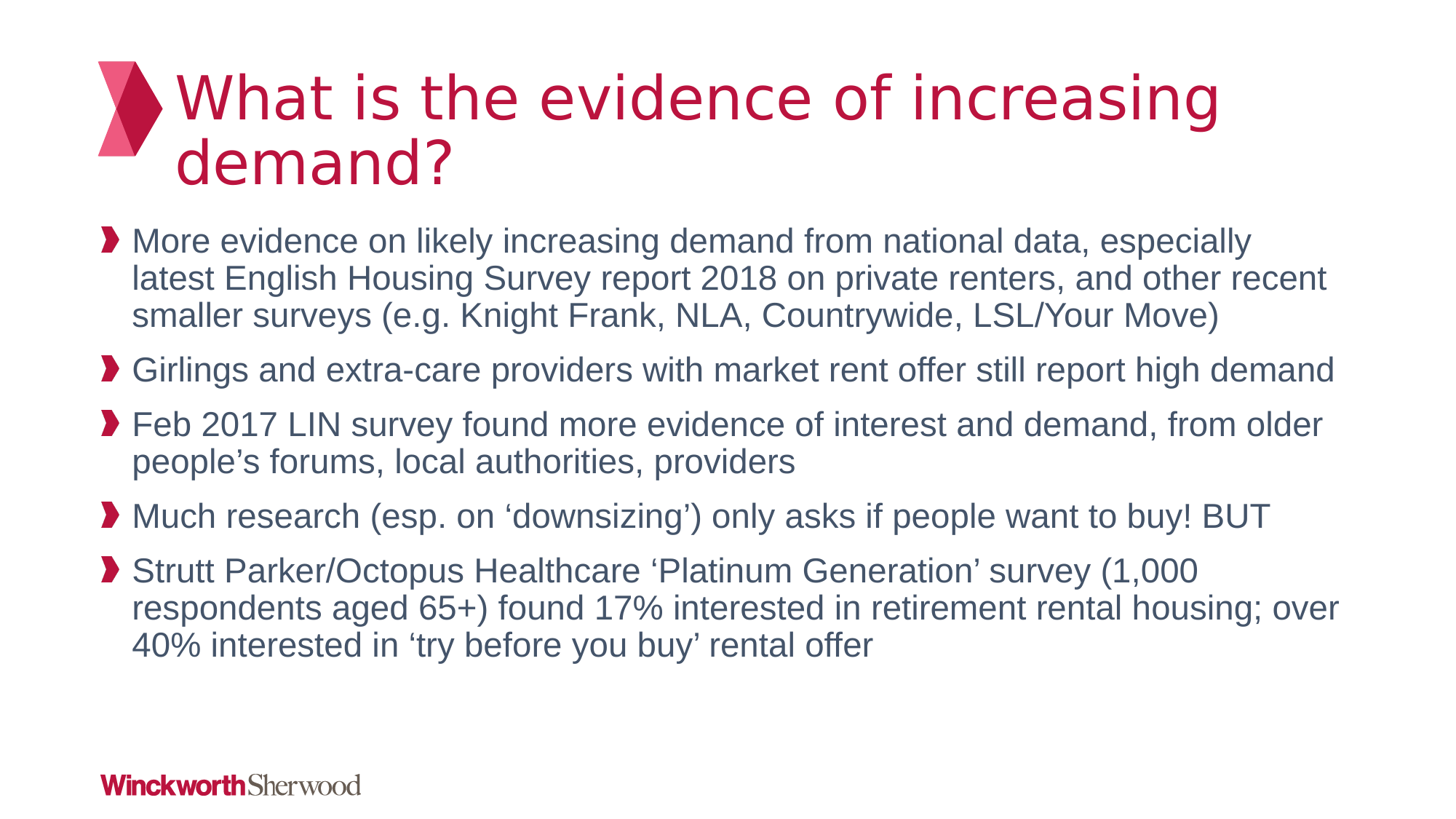

What is the evidence of increasing demand?
#
More evidence on likely increasing demand from national data, especially latest English Housing Survey report 2018 on private renters, and other recent smaller surveys (e.g. Knight Frank, NLA, Countrywide, LSL/Your Move)
Girlings and extra-care providers with market rent offer still report high demand
Feb 2017 LIN survey found more evidence of interest and demand, from older people’s forums, local authorities, providers
Much research (esp. on ‘downsizing’) only asks if people want to buy! BUT
Strutt Parker/Octopus Healthcare ‘Platinum Generation’ survey (1,000 respondents aged 65+) found 17% interested in retirement rental housing; over 40% interested in ‘try before you buy’ rental offer